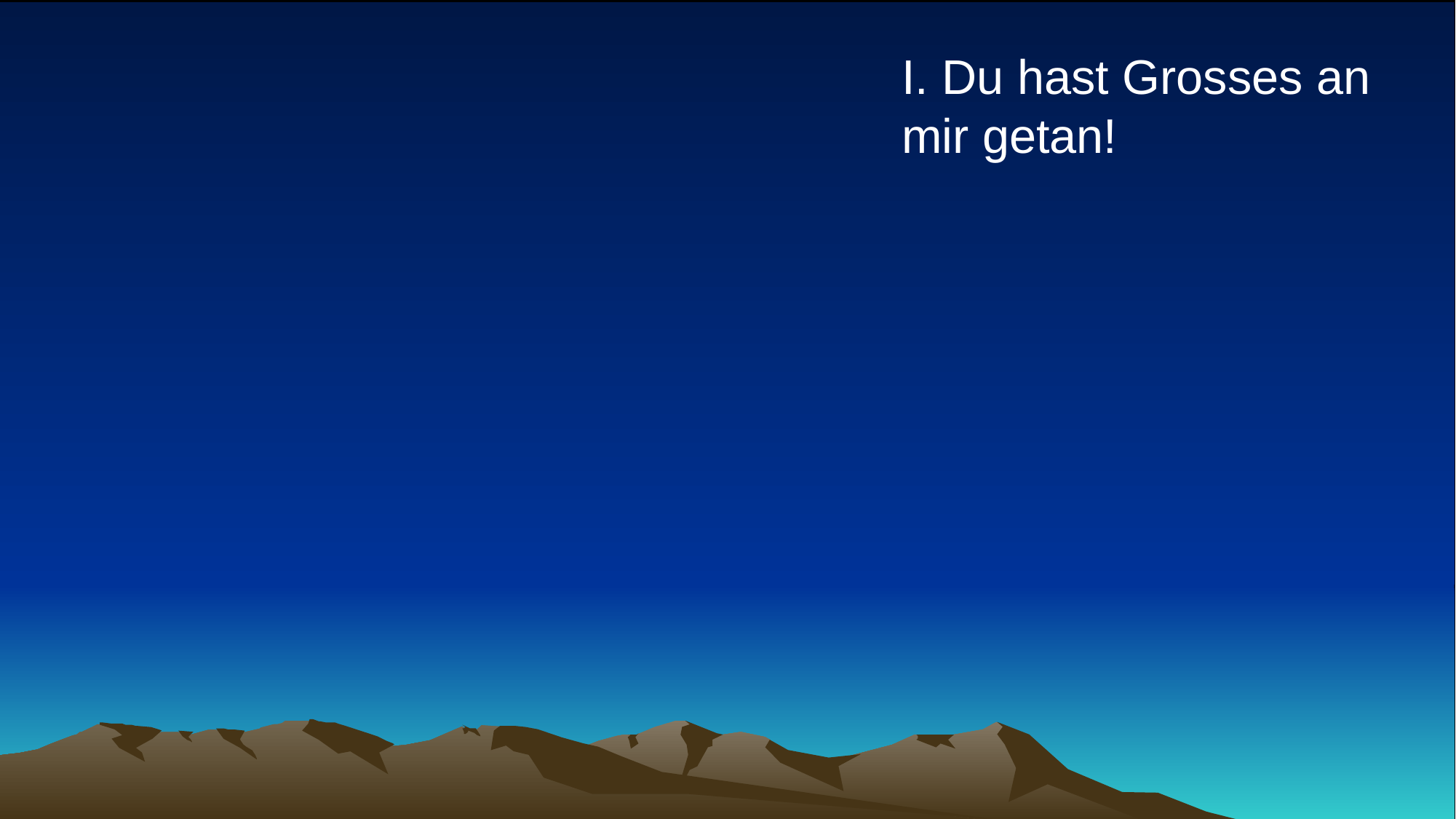

# I. Du hast Grosses an mir getan!